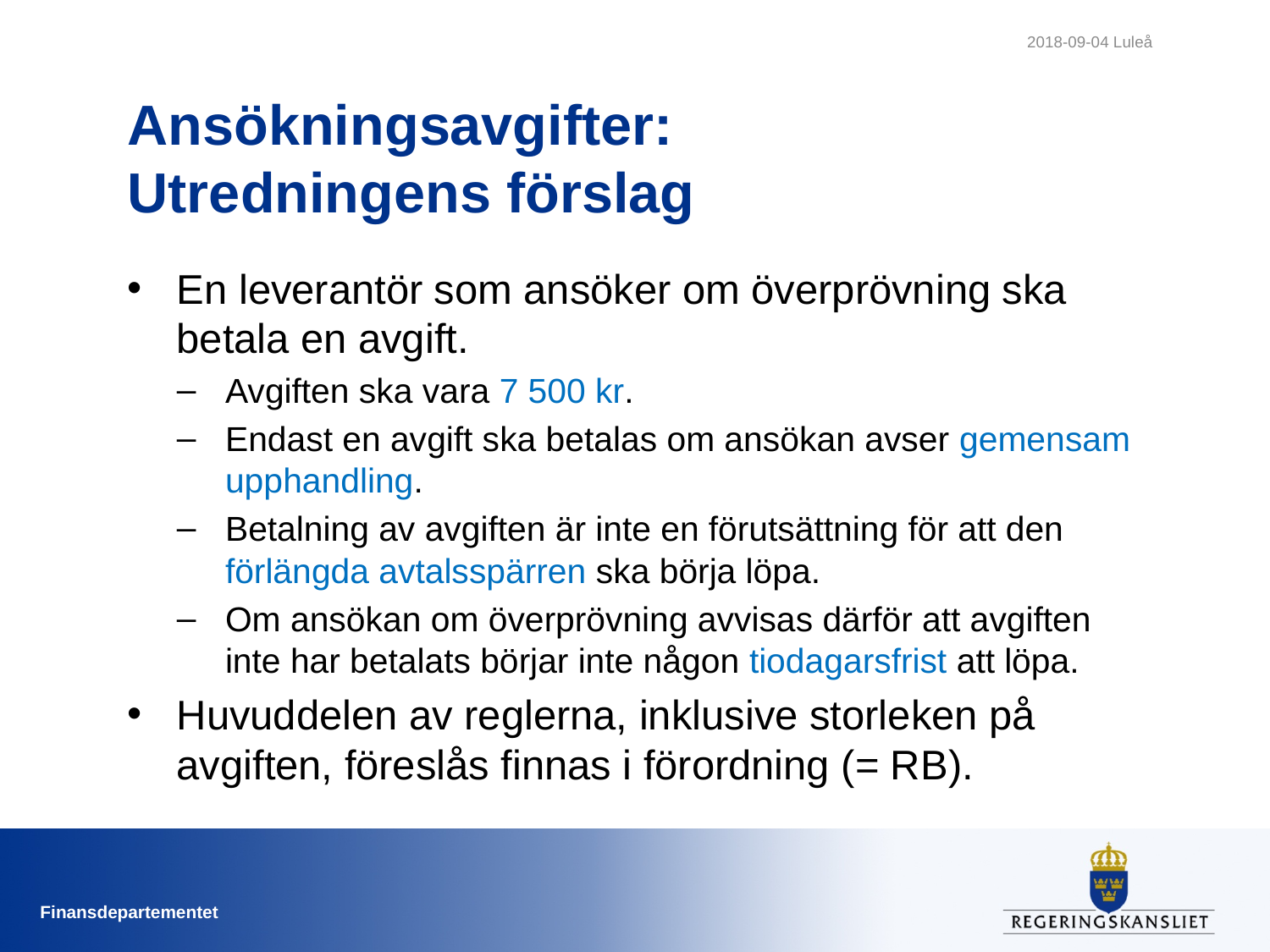

2018-09-04 Luleå
# Ansökningsavgifter: Utredningens förslag
En leverantör som ansöker om överprövning ska betala en avgift.
Avgiften ska vara 7 500 kr.
Endast en avgift ska betalas om ansökan avser gemensam upphandling.
Betalning av avgiften är inte en förutsättning för att den förlängda avtalsspärren ska börja löpa.
Om ansökan om överprövning avvisas därför att avgiften inte har betalats börjar inte någon tiodagarsfrist att löpa.
Huvuddelen av reglerna, inklusive storleken på avgiften, föreslås finnas i förordning (= RB).